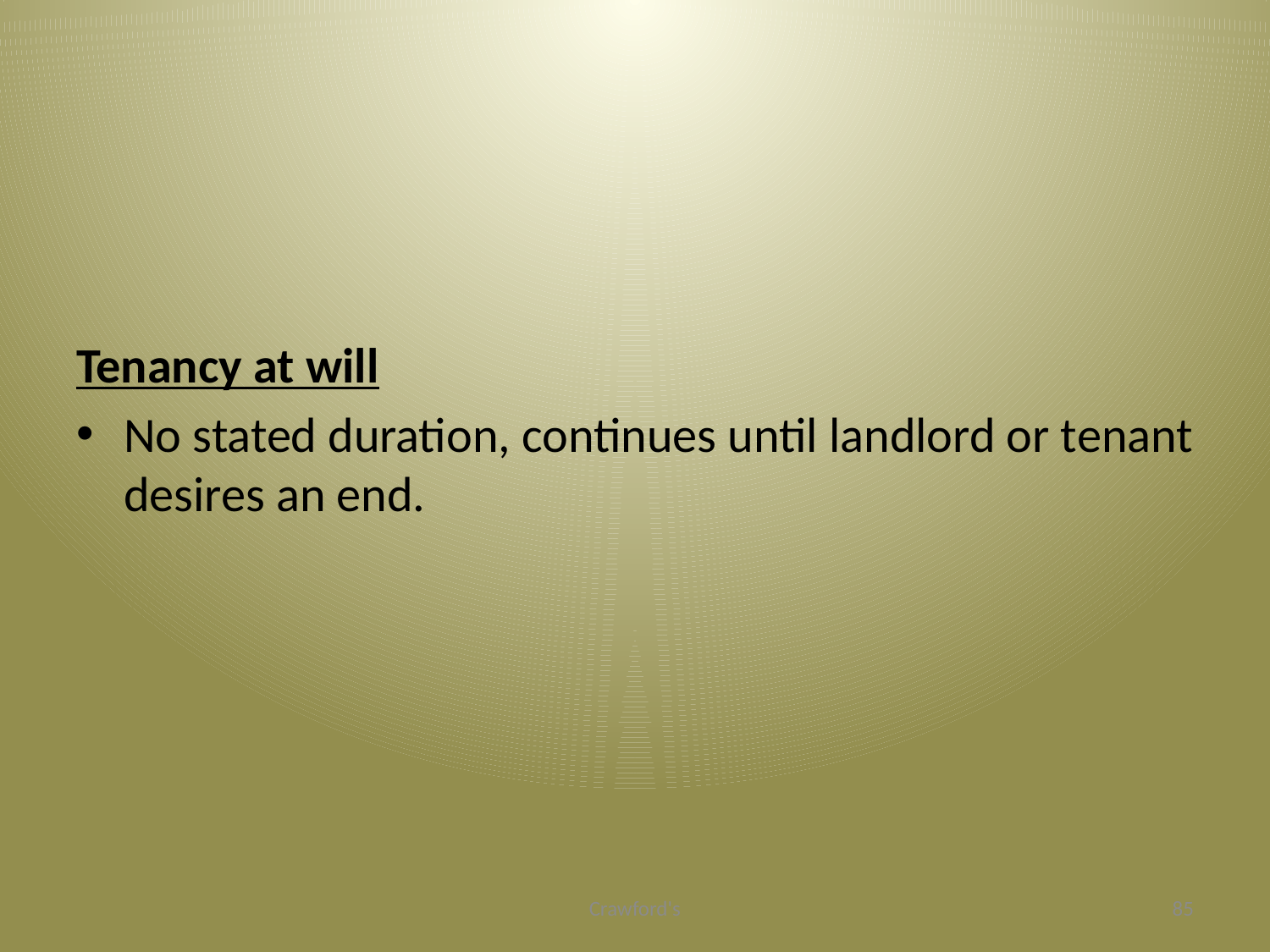

#
Tenancy at will
No stated duration, continues until landlord or tenant desires an end.

Crawford's
85